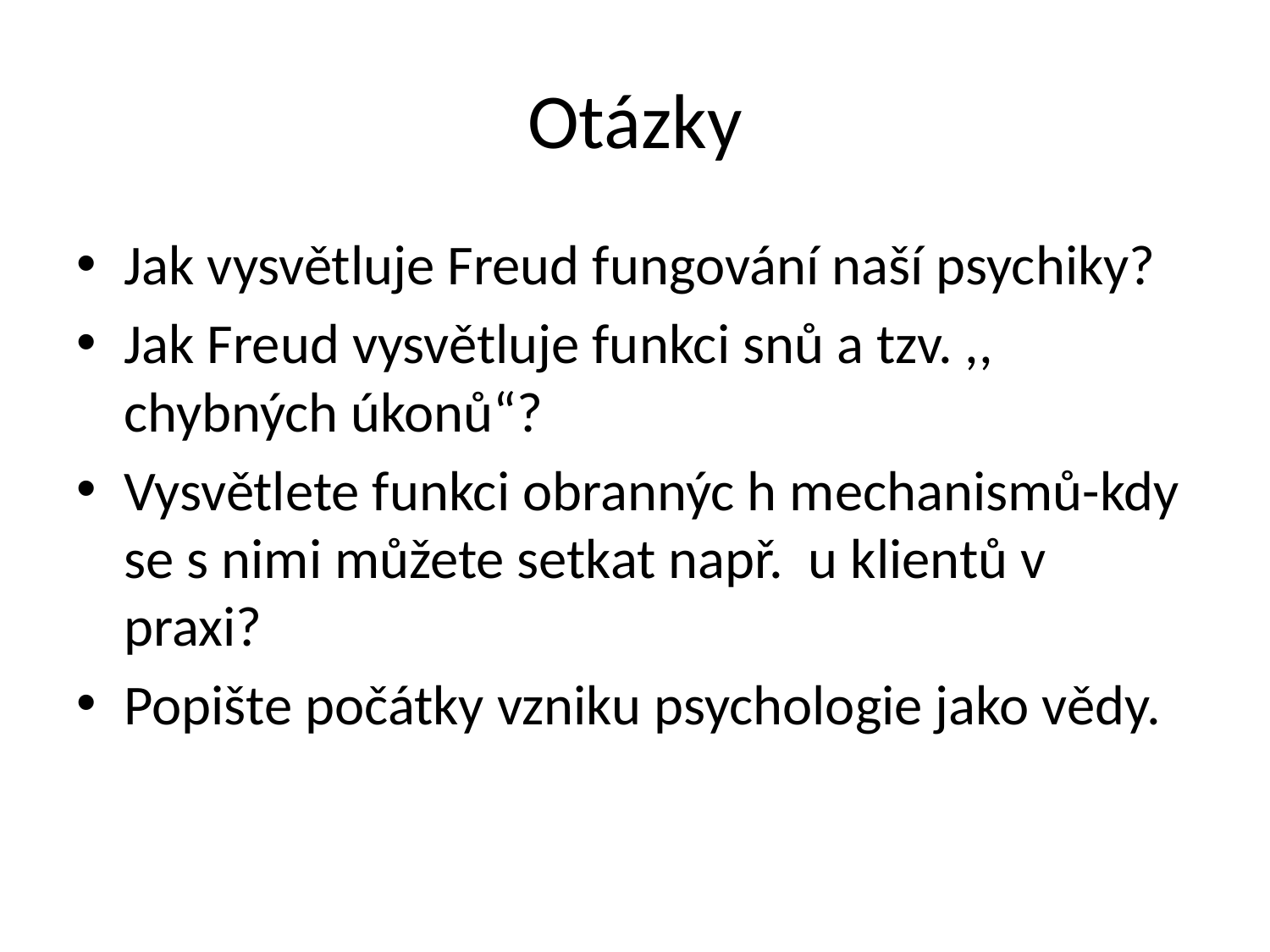

# Otázky
Jak vysvětluje Freud fungování naší psychiky?
Jak Freud vysvětluje funkci snů a tzv. ,, chybných úkonů“?
Vysvětlete funkci obrannýc h mechanismů-kdy se s nimi můžete setkat např.  u klientů v praxi?
Popište počátky vzniku psychologie jako vědy.